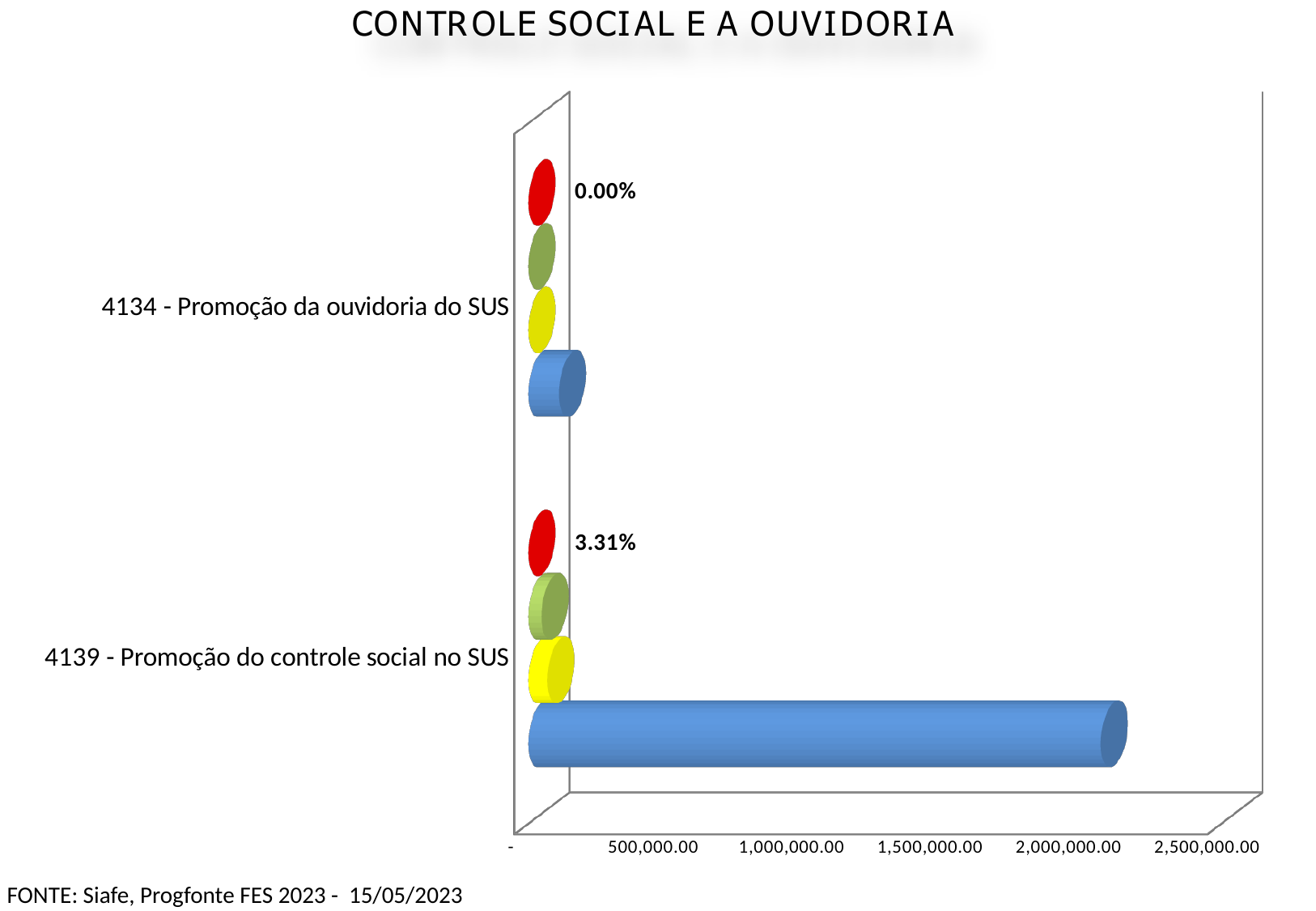

controle social e a ouvidoria

[unsupported chart]

FONTE: Siafe, Progfonte FES 2023 -  15/05/2023